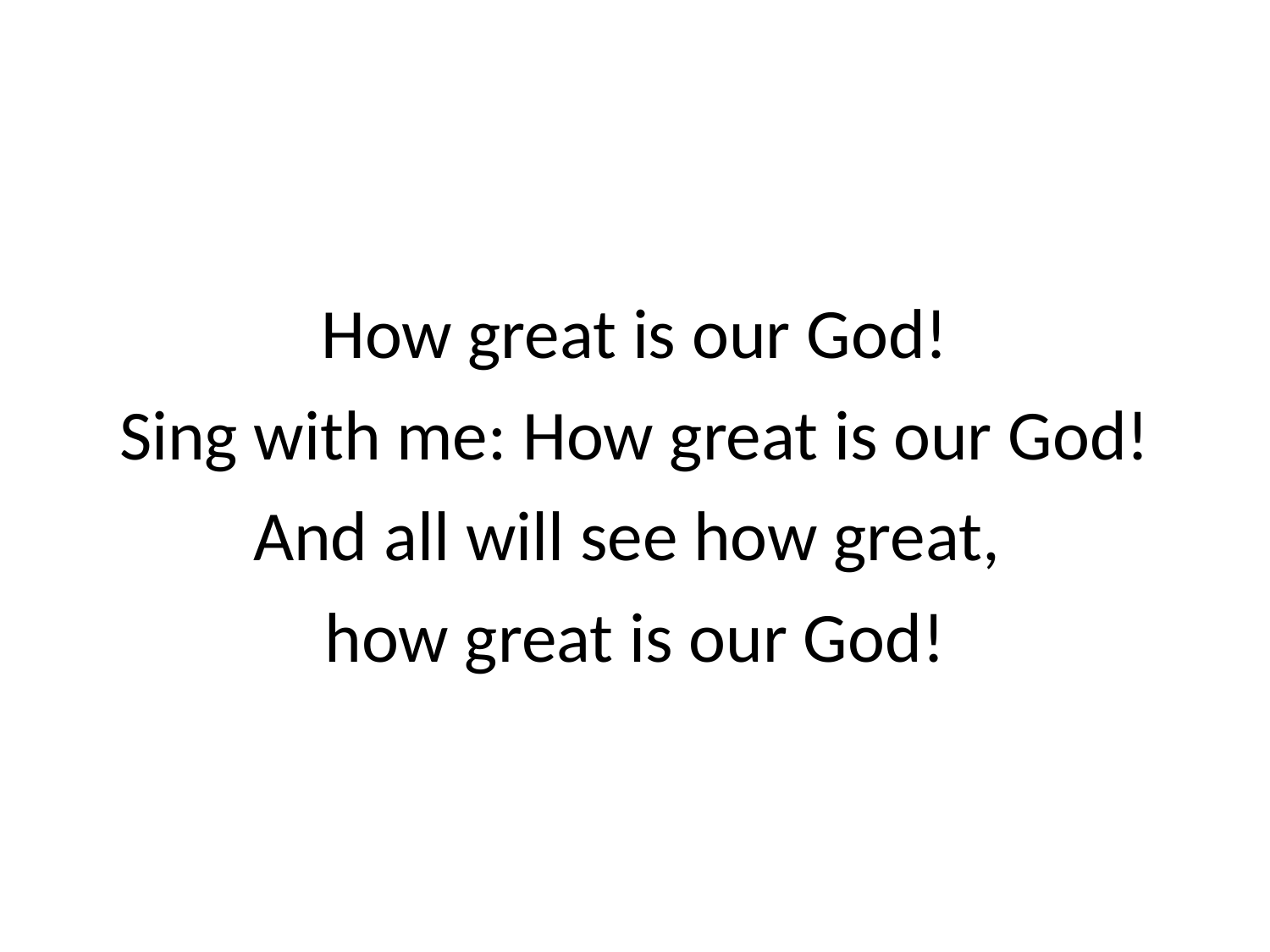

How great is our God!
Sing with me: How great is our God!
And all will see how great,
how great is our God!